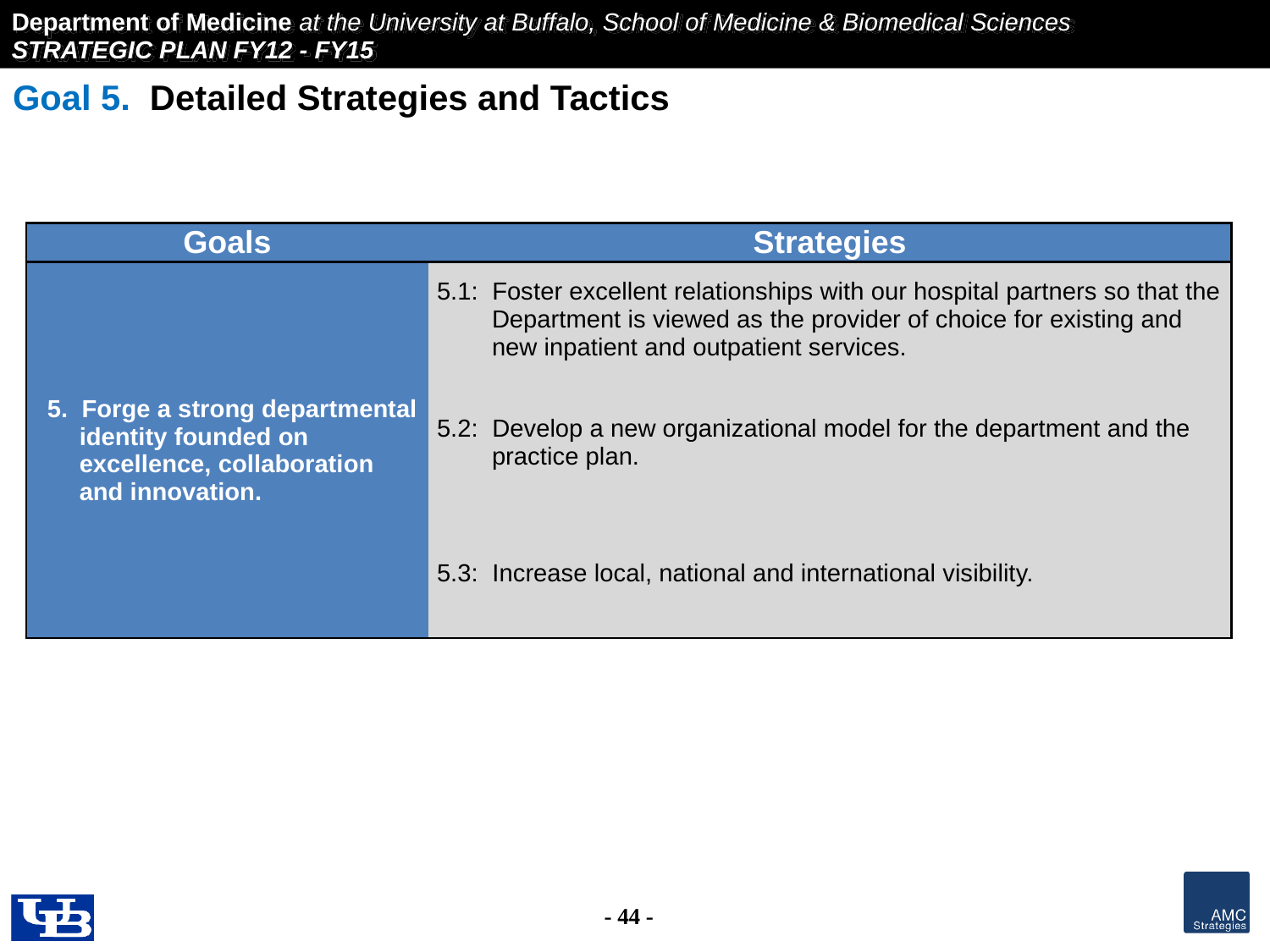

Goal 5.  Detailed Strategies and Tactics
| Goals | Strategies |
| --- | --- |
| 5. Forge a strong departmental identity founded on excellence, collaboration and innovation. | 5.1: Foster excellent relationships with our hospital partners so that the Department is viewed as the provider of choice for existing and new inpatient and outpatient services. |
|  | 5.2: Develop a new organizational model for the department and the practice plan. |
|  | 5.3: Increase local, national and international visibility. |